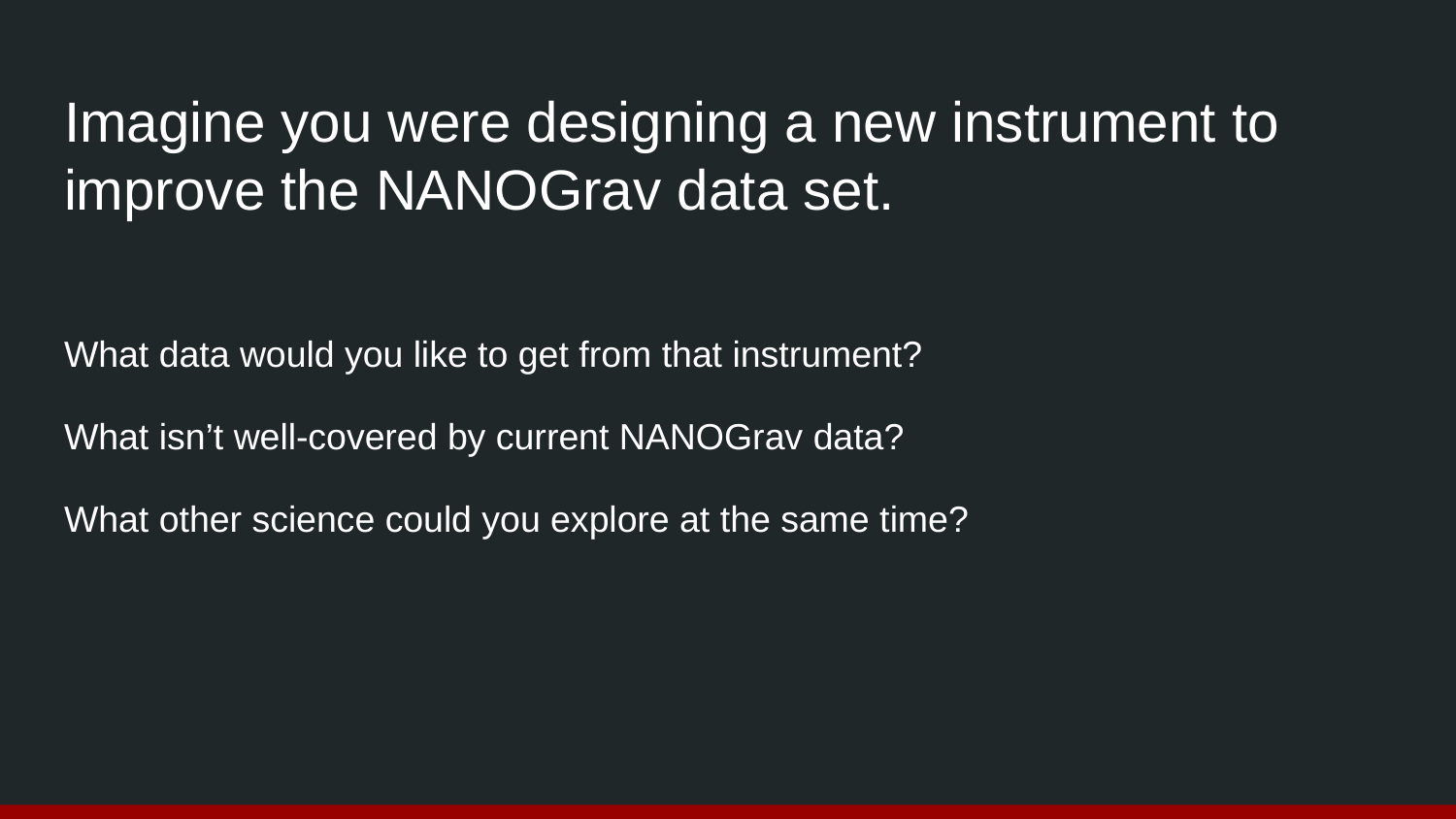

# Imagine you were designing a new instrument to improve the NANOGrav data set.
What data would you like to get from that instrument?
What isn’t well-covered by current NANOGrav data?
What other science could you explore at the same time?